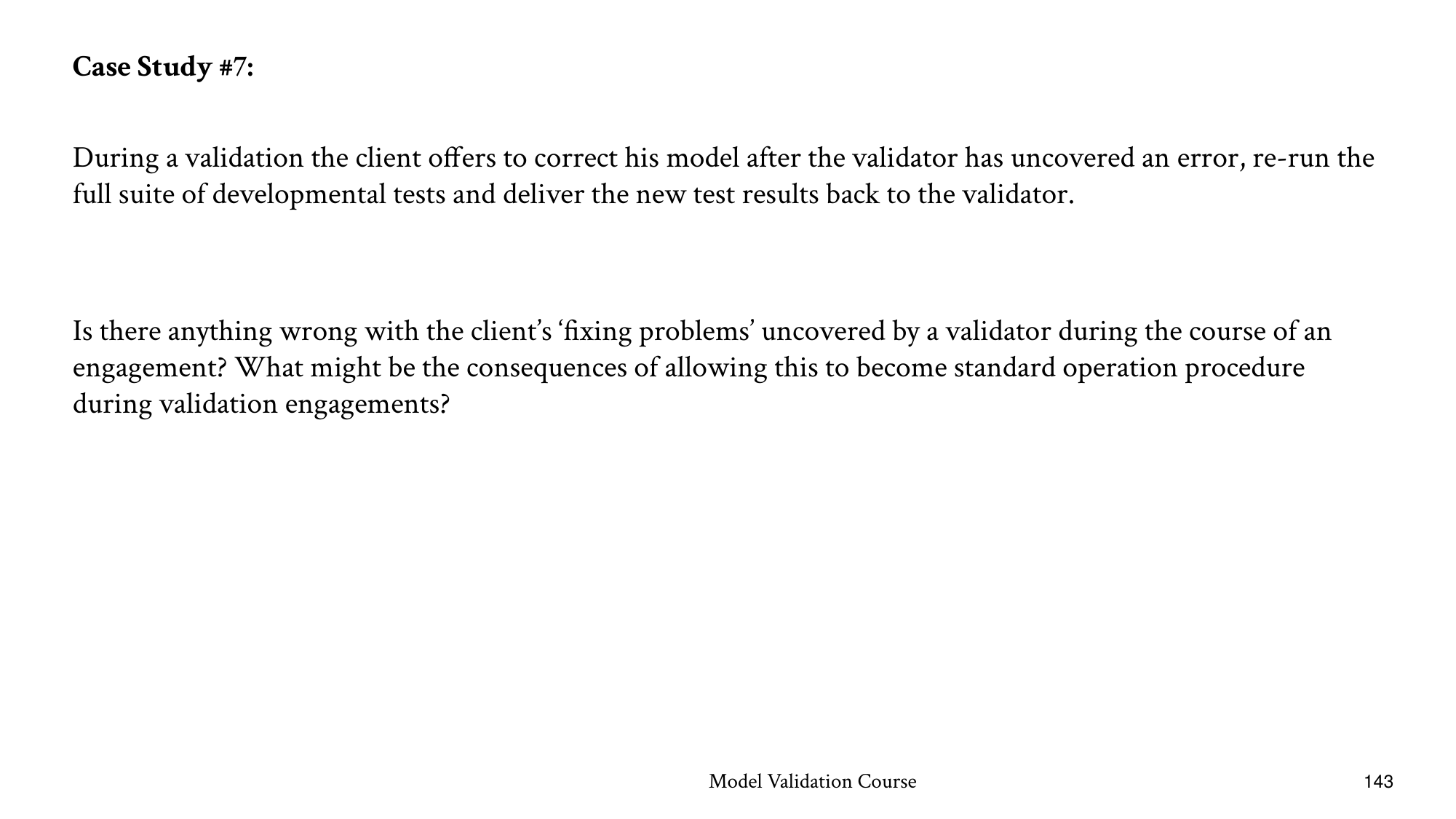

Case Study #7:

During a validation the client offers to correct his model after the validator has uncovered an error, re-run the full suite of developmental tests and deliver the new test results back to the validator.

Is there anything wrong with the client’s ‘fixing problems’ uncovered by a validator during the course of an engagement? What might be the consequences of allowing this to become standard operation procedure during validation engagements?
Model Validation Course					143